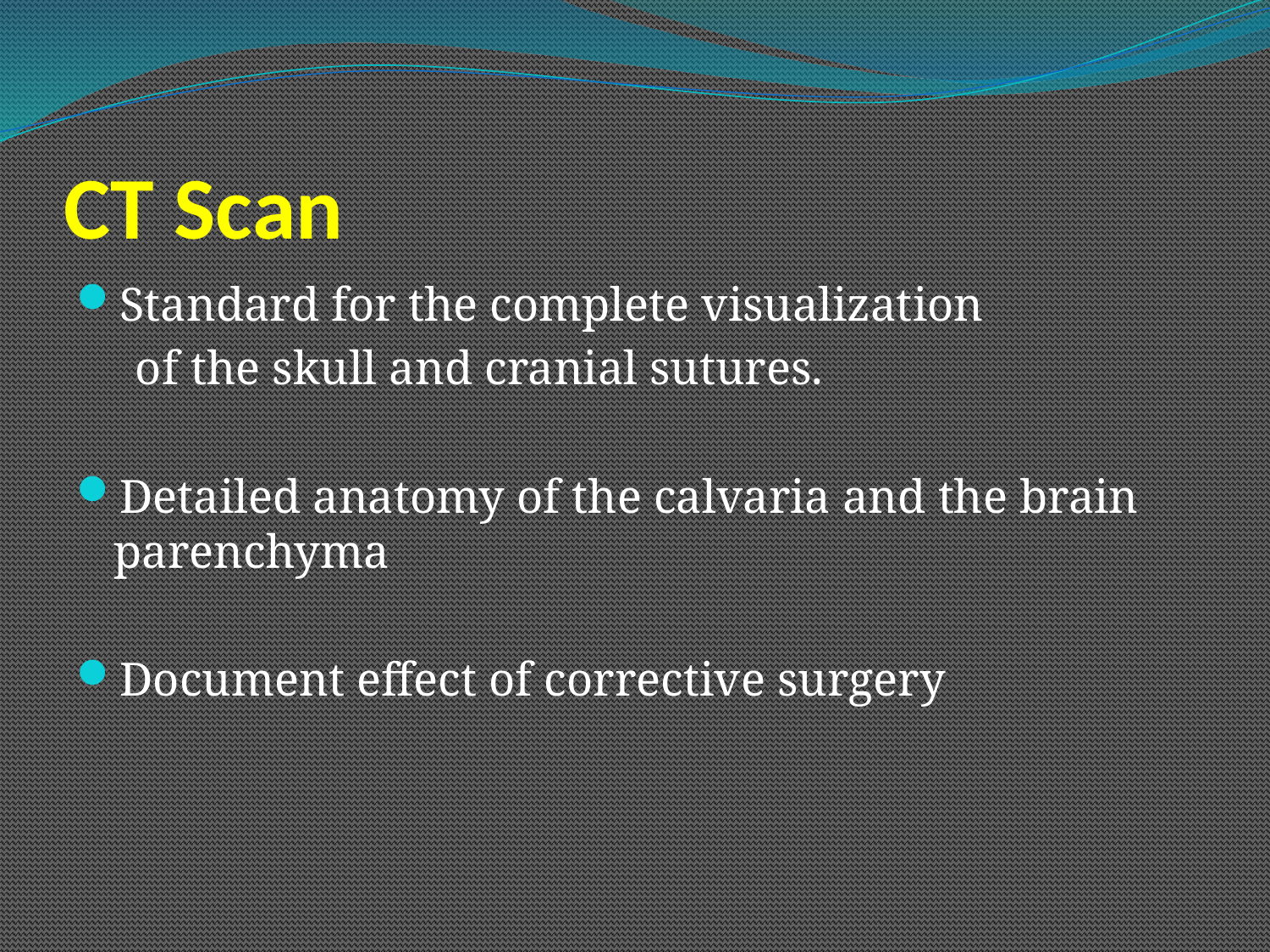

# CT Scan
Standard for the complete visualization
     of the skull and cranial sutures.

Detailed anatomy of the calvaria and the brain parenchyma

Document effect of corrective surgery